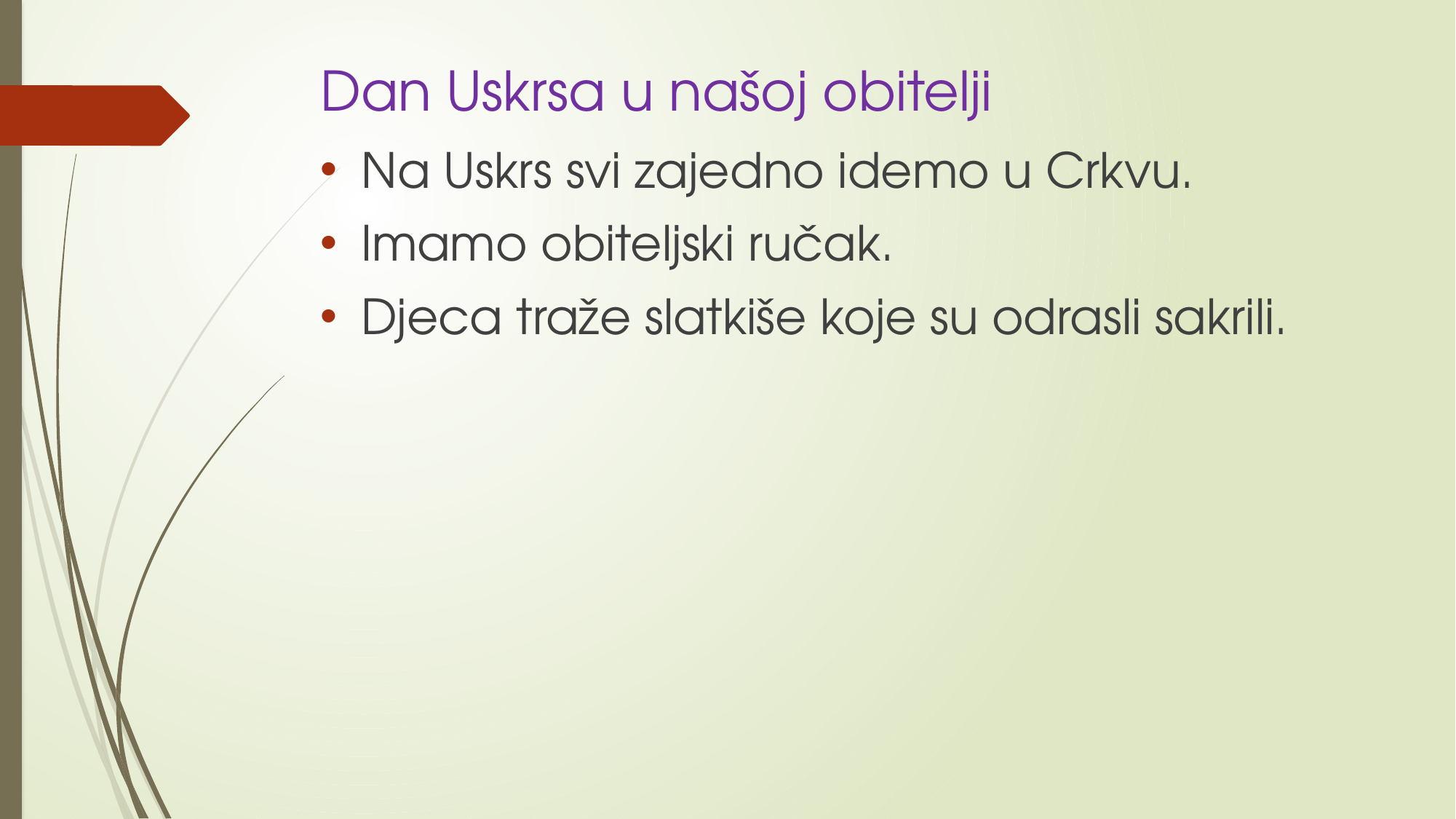

# Dan Uskrsa u našoj obitelji
Na Uskrs svi zajedno idemo u Crkvu.
Imamo obiteljski ručak.
Djeca traže slatkiše koje su odrasli sakrili.